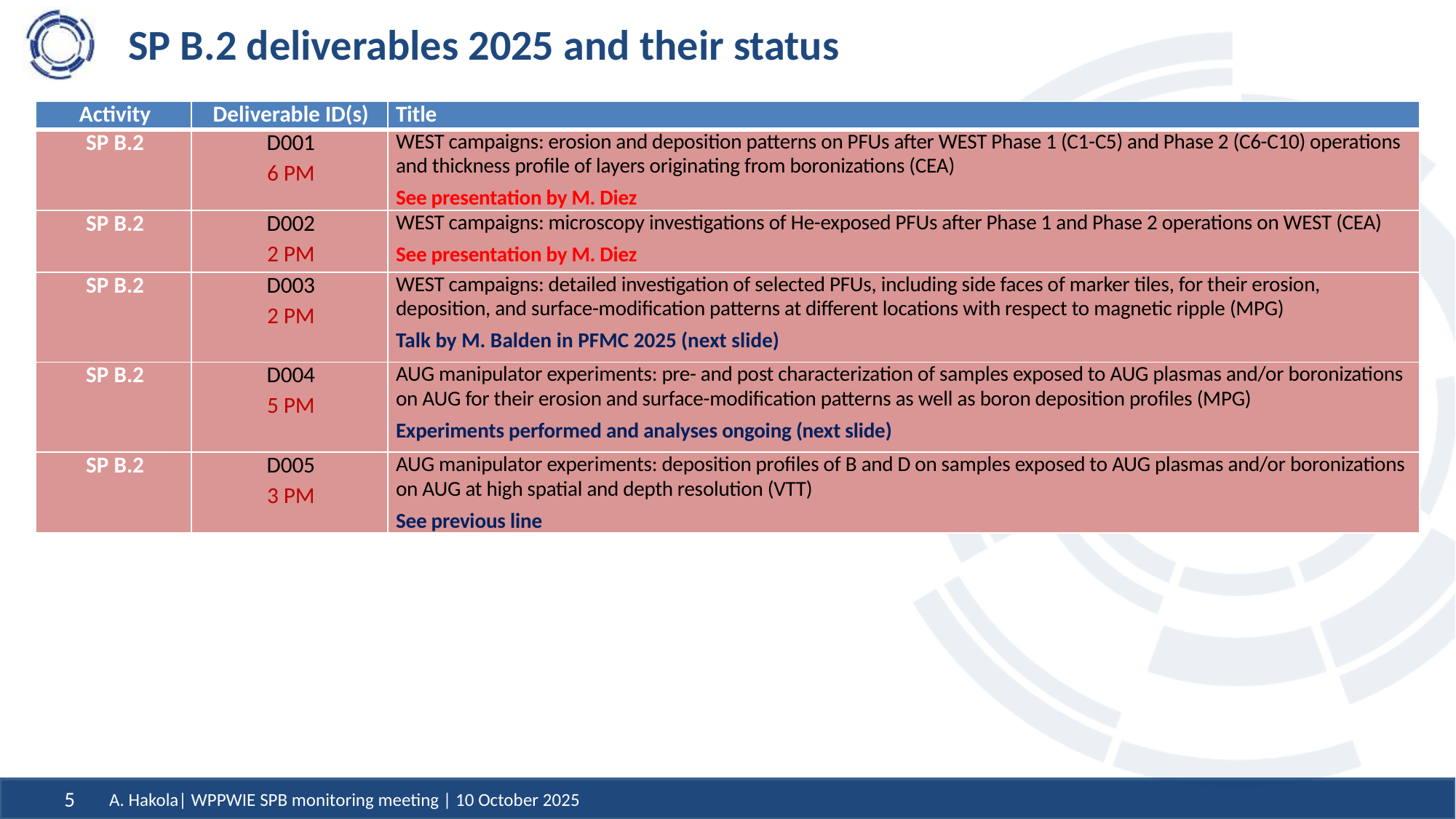

# SP B.2 deliverables 2025 and their status
| Activity | Deliverable ID(s) | Title |
| --- | --- | --- |
| SP B.2 | D001 6 PM | WEST campaigns: erosion and deposition patterns on PFUs after WEST Phase 1 (C1-C5) and Phase 2 (C6-C10) operations and thickness profile of layers originating from boronizations (CEA) See presentation by M. Diez |
| SP B.2 | D002 2 PM | WEST campaigns: microscopy investigations of He-exposed PFUs after Phase 1 and Phase 2 operations on WEST (CEA) See presentation by M. Diez |
| SP B.2 | D003 2 PM | WEST campaigns: detailed investigation of selected PFUs, including side faces of marker tiles, for their erosion, deposition, and surface-modification patterns at different locations with respect to magnetic ripple (MPG) Talk by M. Balden in PFMC 2025 (next slide) |
| SP B.2 | D004 5 PM | AUG manipulator experiments: pre- and post characterization of samples exposed to AUG plasmas and/or boronizations on AUG for their erosion and surface-modification patterns as well as boron deposition profiles (MPG) Experiments performed and analyses ongoing (next slide) |
| SP B.2 | D005 3 PM | AUG manipulator experiments: deposition profiles of B and D on samples exposed to AUG plasmas and/or boronizations on AUG at high spatial and depth resolution (VTT) See previous line |
A. Hakola| WPPWIE SPB monitoring meeting | 10 October 2025
5